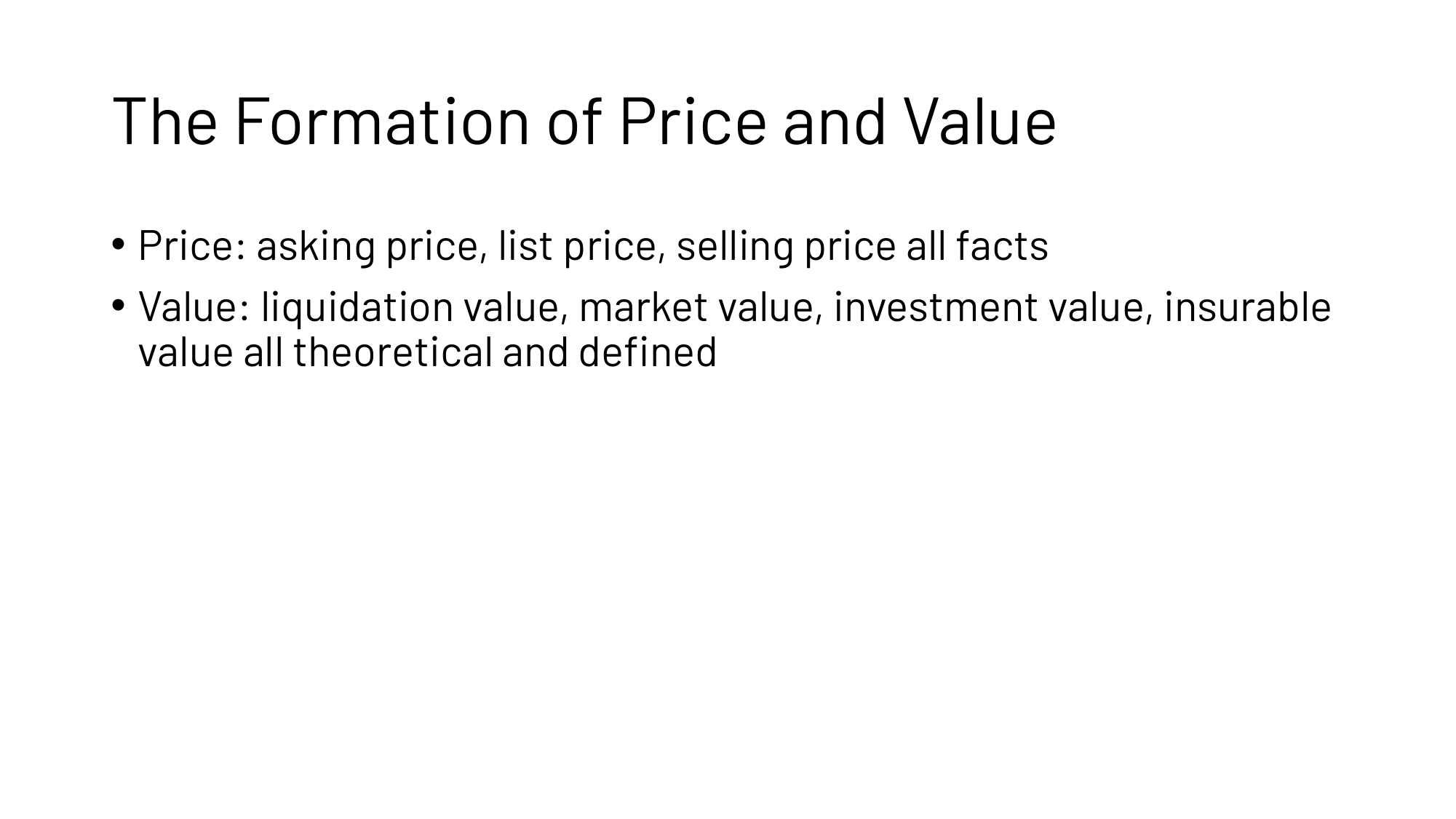

# The Formation of Price and Value
Price: asking price, list price, selling price all facts
Value: liquidation value, market value, investment value, insurable value all theoretical and defined